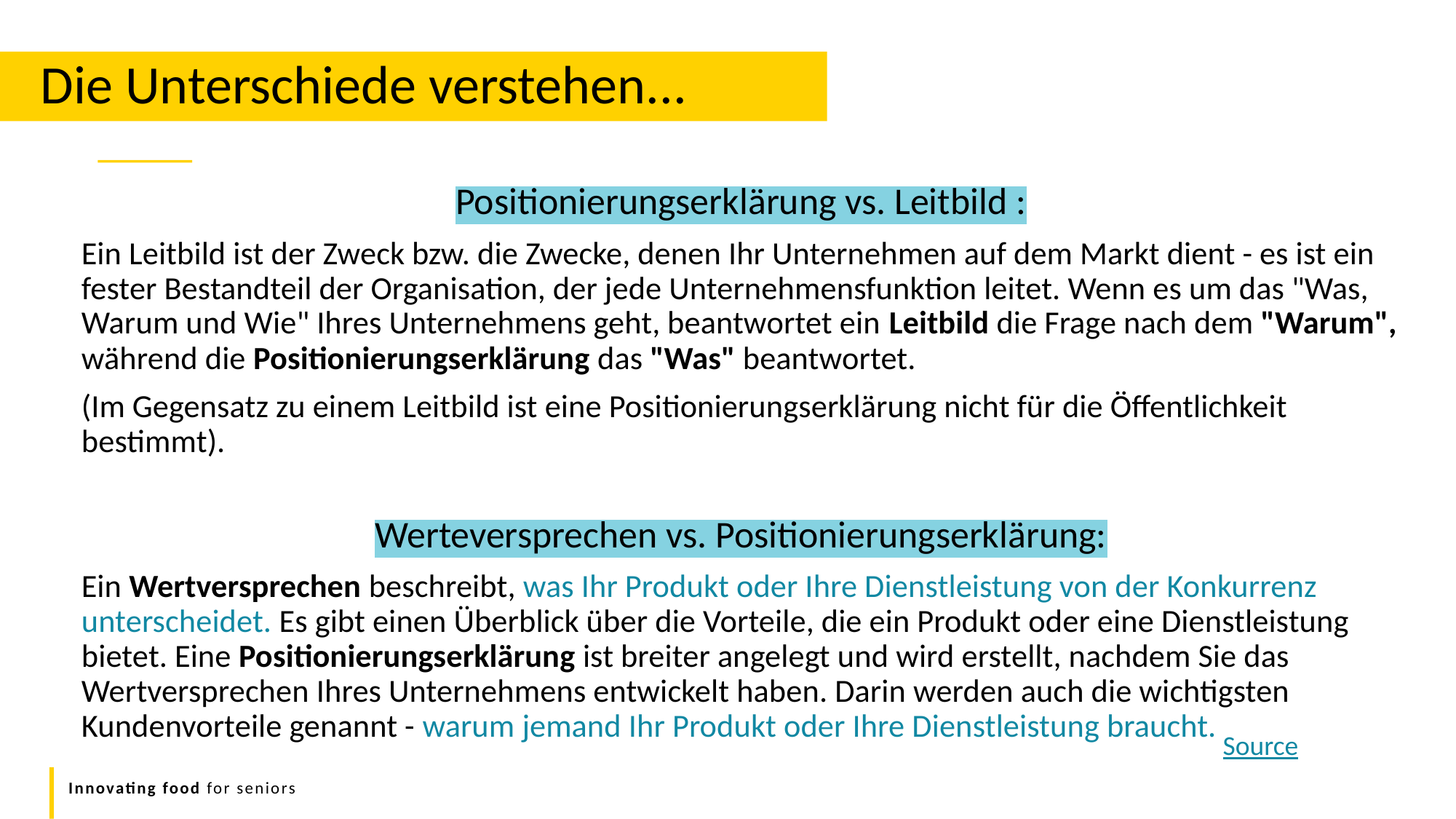

Die Unterschiede verstehen...
Positionierungserklärung vs. Leitbild :
Ein Leitbild ist der Zweck bzw. die Zwecke, denen Ihr Unternehmen auf dem Markt dient - es ist ein fester Bestandteil der Organisation, der jede Unternehmensfunktion leitet. Wenn es um das "Was, Warum und Wie" Ihres Unternehmens geht, beantwortet ein Leitbild die Frage nach dem "Warum", während die Positionierungserklärung das "Was" beantwortet.
(Im Gegensatz zu einem Leitbild ist eine Positionierungserklärung nicht für die Öffentlichkeit bestimmt).

Werteversprechen vs. Positionierungserklärung:
Ein Wertversprechen beschreibt, was Ihr Produkt oder Ihre Dienstleistung von der Konkurrenz unterscheidet. Es gibt einen Überblick über die Vorteile, die ein Produkt oder eine Dienstleistung bietet. Eine Positionierungserklärung ist breiter angelegt und wird erstellt, nachdem Sie das Wertversprechen Ihres Unternehmens entwickelt haben. Darin werden auch die wichtigsten Kundenvorteile genannt - warum jemand Ihr Produkt oder Ihre Dienstleistung braucht.
Source